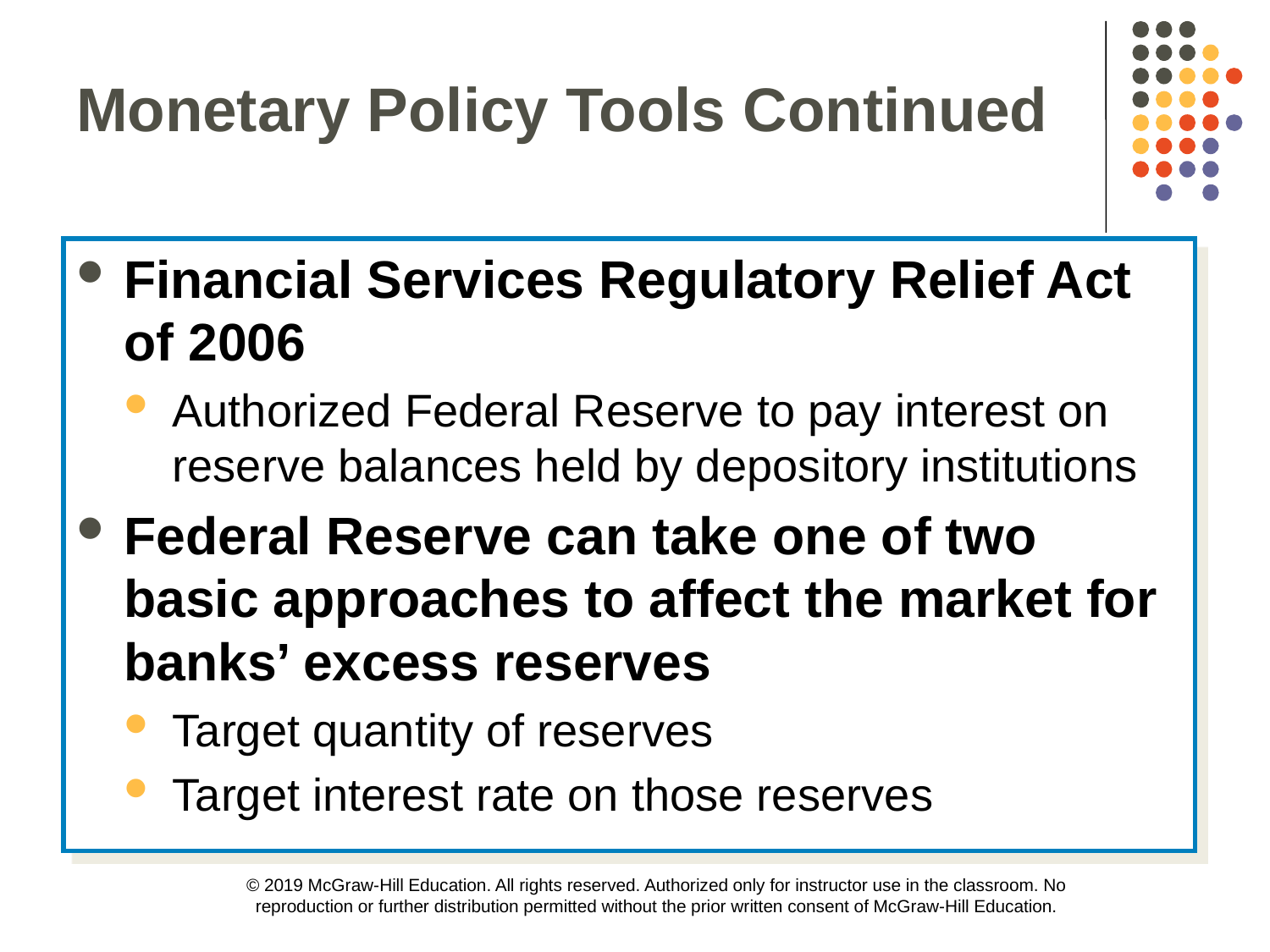

Monetary Policy Tools Continued
Financial Services Regulatory Relief Act of 2006
Authorized Federal Reserve to pay interest on reserve balances held by depository institutions
Federal Reserve can take one of two basic approaches to affect the market for banks’ excess reserves
Target quantity of reserves
Target interest rate on those reserves
© 2019 McGraw-Hill Education. All rights reserved. Authorized only for instructor use in the classroom. No reproduction or further distribution permitted without the prior written consent of McGraw-Hill Education.